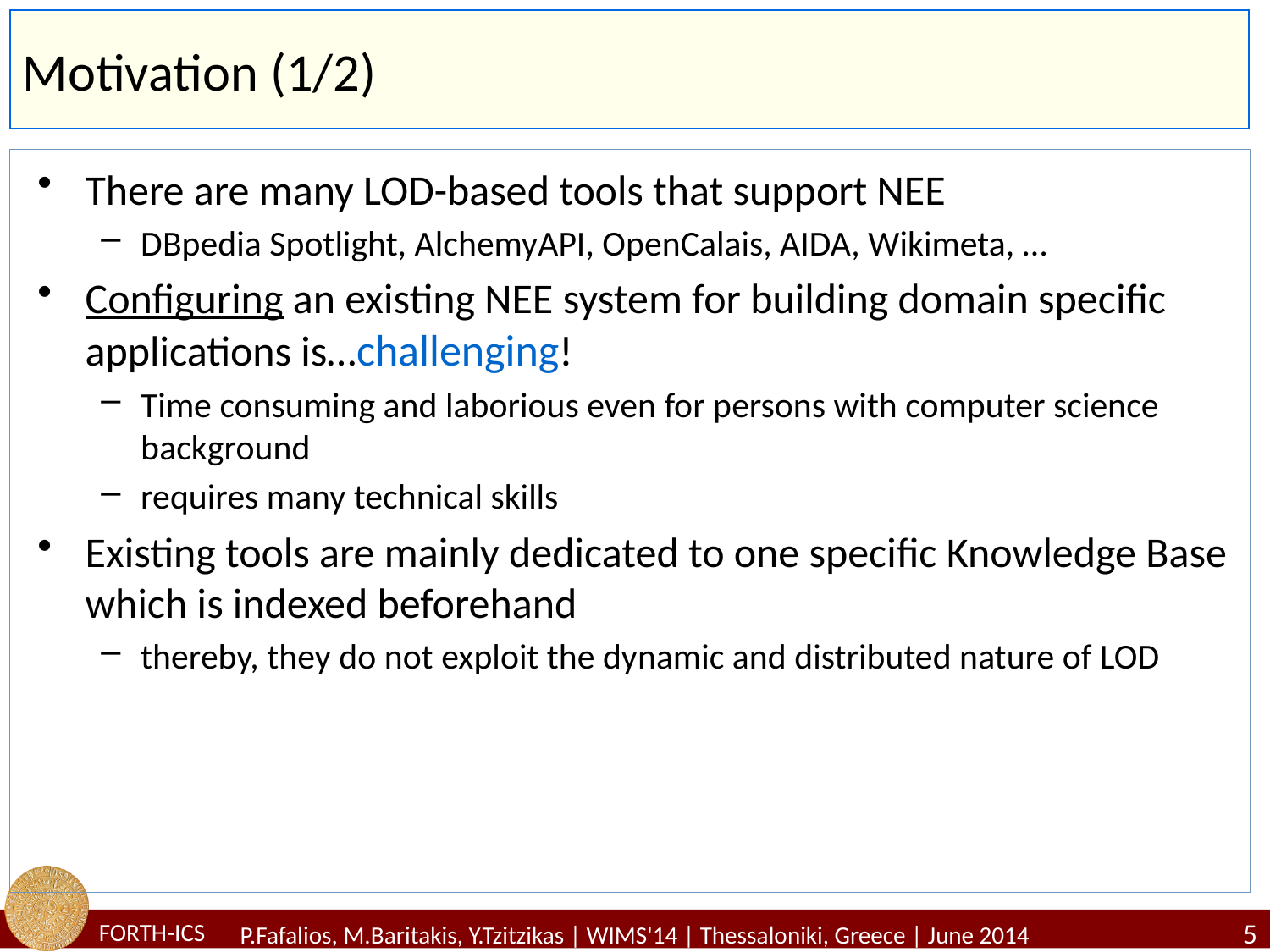

# Motivation (1/2)
There are many LOD-based tools that support NEE
DBpedia Spotlight, AlchemyAPI, OpenCalais, AIDA, Wikimeta, …
Configuring an existing NEE system for building domain specific applications is…challenging!
Time consuming and laborious even for persons with computer science background
requires many technical skills
Existing tools are mainly dedicated to one specific Knowledge Base which is indexed beforehand
thereby, they do not exploit the dynamic and distributed nature of LOD

5
P.Fafalios, M.Baritakis, Y.Tzitzikas | WIMS'14 | Thessaloniki, Greece | June 2014